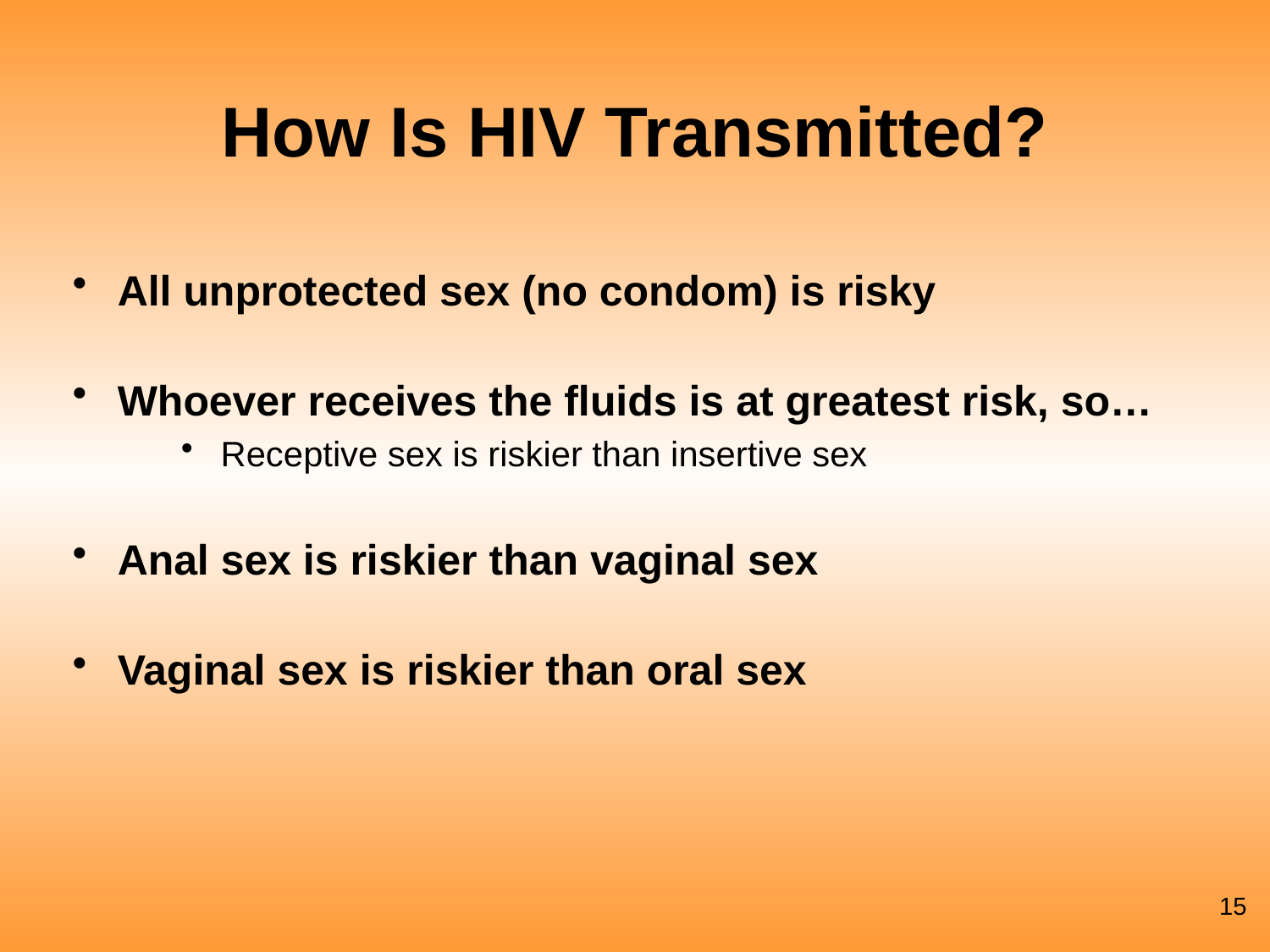

# How Is HIV Transmitted?
All unprotected sex (no condom) is risky
Whoever receives the fluids is at greatest risk, so…
Receptive sex is riskier than insertive sex
Anal sex is riskier than vaginal sex
Vaginal sex is riskier than oral sex